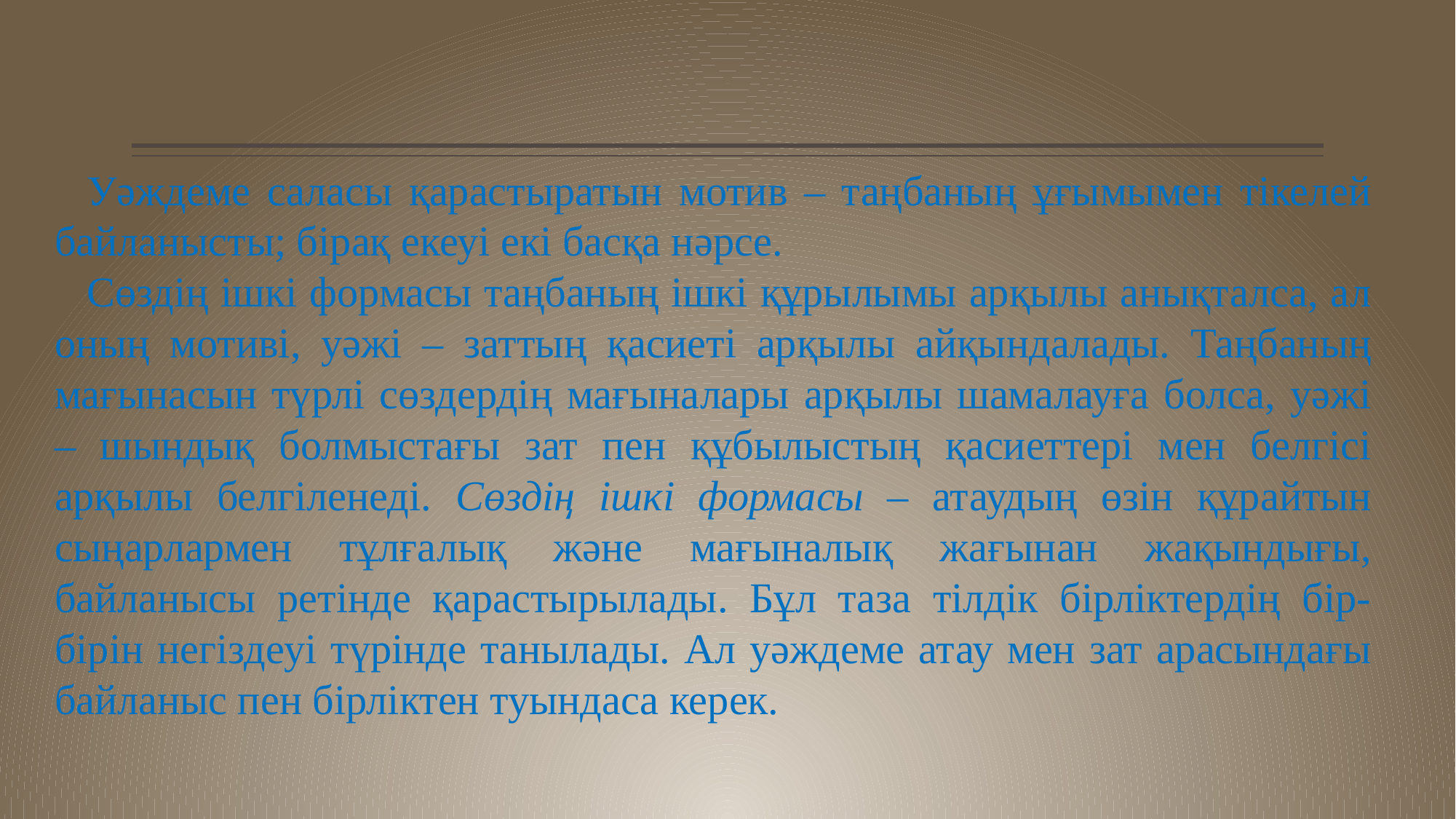

Уәждеме саласы қарастыратын мотив – таңбаның ұғымымен тікелей байланысты; бірақ екеуі екі басқа нәрсе.
Сөздің ішкі формасы таңбаның ішкі құрылымы арқылы анықталса, ал оның мотиві, уәжі – заттың қасиеті арқылы айқындалады. Таңбаның мағынасын түрлі сөздердің мағыналары арқылы шамалауға болса, уәжі – шындық болмыстағы зат пен құбылыстың қасиеттері мен белгісі арқылы белгіленеді. Сөздің ішкі формасы – атаудың өзін құрайтын сыңарлармен тұлғалық және мағыналық жағынан жақындығы, байланысы ретінде қарастырылады. Бұл таза тілдік бірліктердің бір-бірін негіздеуі түрінде танылады. Ал уәждеме атау мен зат арасындағы байланыс пен бірліктен туындаса керек.